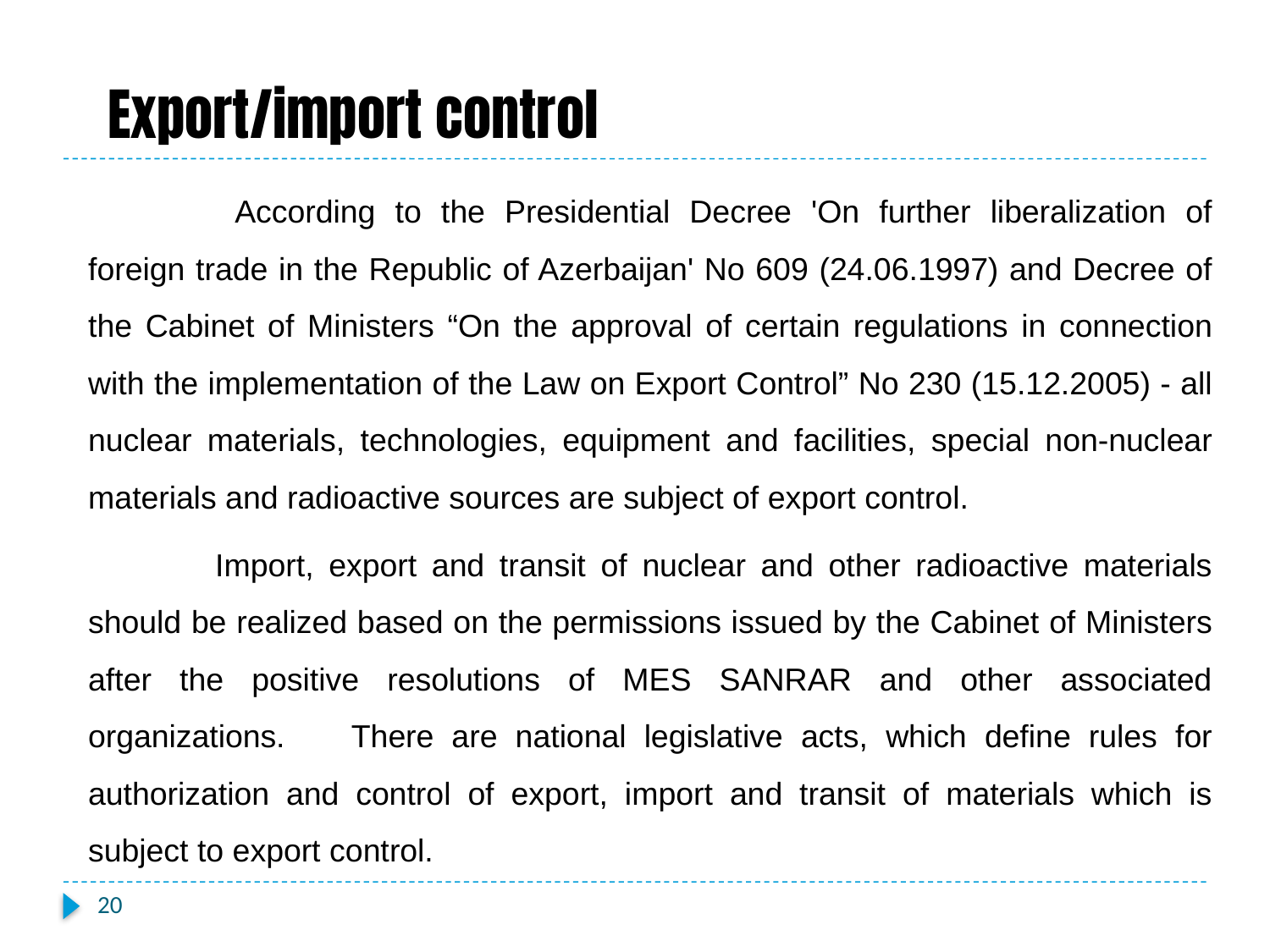

# Export/import control
	 According to the Presidential Decree 'On further liberalization of foreign trade in the Republic of Azerbaijan' No 609 (24.06.1997) and Decree of the Cabinet of Ministers “On the approval of certain regulations in connection with the implementation of the Law on Export Control” No 230 (15.12.2005) - all nuclear materials, technologies, equipment and facilities, special non-nuclear materials and radioactive sources are subject of export control.
	Import, export and transit of nuclear and other radioactive materials should be realized based on the permissions issued by the Cabinet of Ministers after the positive resolutions of MES SANRAR and other associated organizations. 	There are national legislative acts, which define rules for authorization and control of export, import and transit of materials which is subject to export control.
20